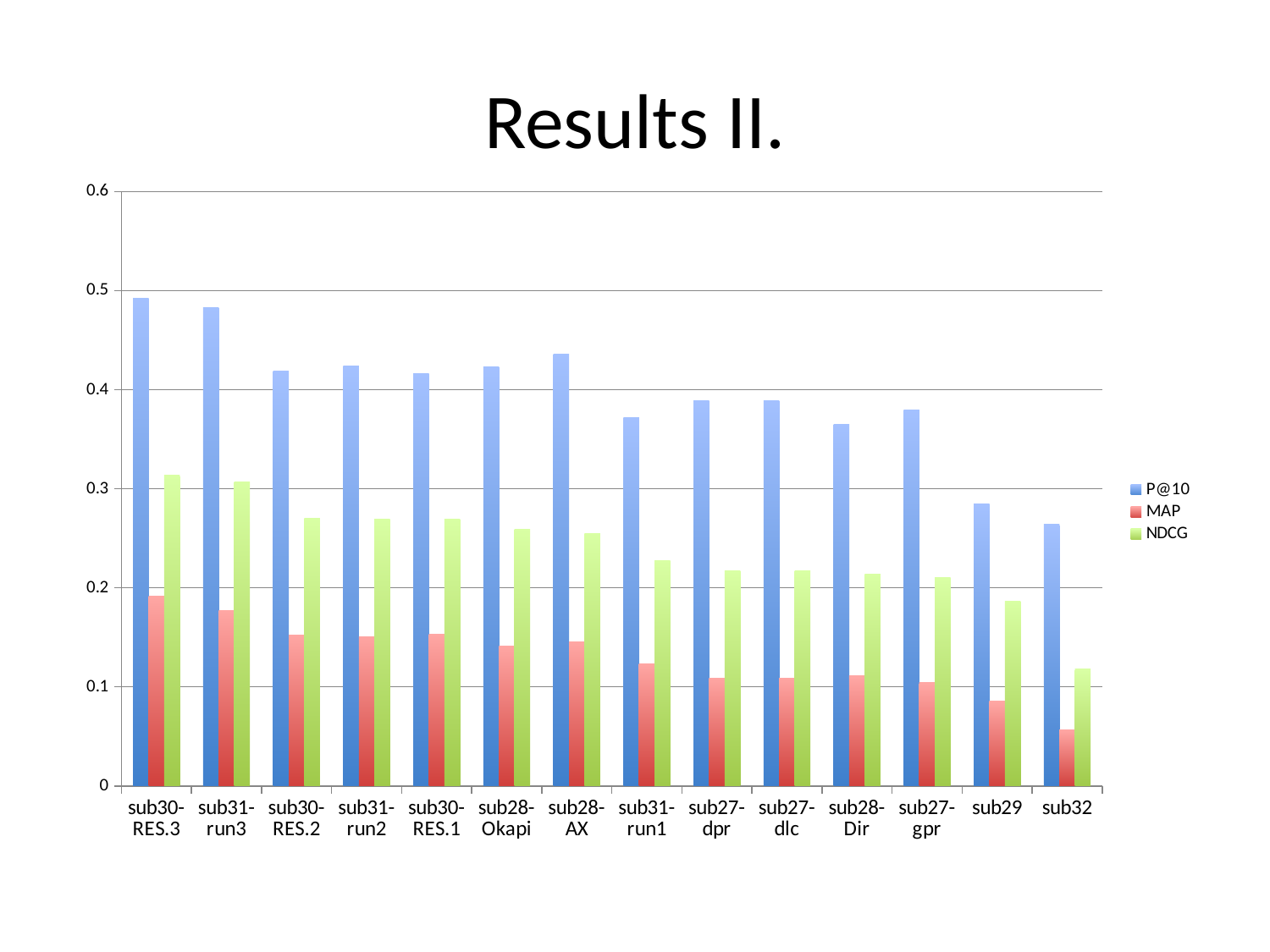

# Results II.

### Chart

| Category | P@10 | MAP | NDCG |
|---|---|---|---|
| sub30-RES.3 | 0.4924000000000001 | 0.19190000000000004 | 0.3137000000000001 |
| sub31-run3 | 0.4826000000000001 | 0.17690000000000006 | 0.30730000000000013 |
| sub30-RES.2 | 0.4185000000000001 | 0.15240000000000006 | 0.2697 |
| sub31-run2 | 0.4239000000000001 | 0.15070000000000006 | 0.2695 |
| sub30-RES.1 | 0.4163000000000001 | 0.15290000000000006 | 0.2689000000000001 |
| sub28-Okapi | 0.4228000000000001 | 0.14120000000000005 | 0.2591 |
| sub28-AX | 0.4359000000000001 | 0.1458 | 0.2549 |
| sub31-run1 | 0.3717000000000001 | 0.12280000000000002 | 0.2272 |
| sub27-dpr | 0.3891000000000001 | 0.10880000000000002 | 0.21720000000000006 |
| sub27-dlc | 0.3891000000000001 | 0.10880000000000002 | 0.21710000000000004 |
| sub28-Dir | 0.3652 | 0.1109 | 0.21400000000000005 |
| sub27-gpr | 0.37930000000000014 | 0.10400000000000002 | 0.2106 |
| sub29 | 0.2848000000000001 | 0.08540000000000002 | 0.18610000000000004 |
| sub32 | 0.2641 | 0.056400000000000006 | 0.11810000000000002 |